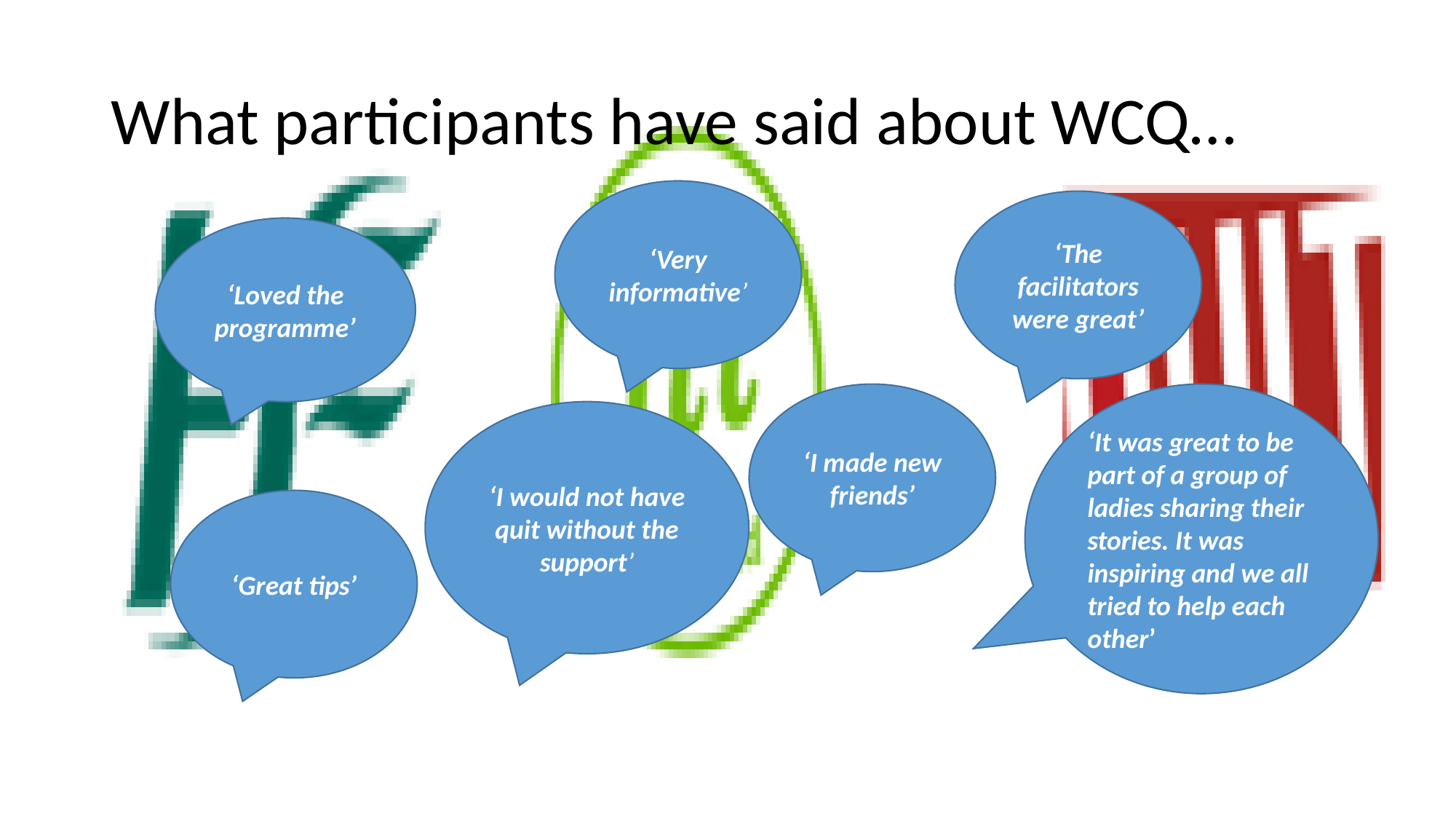

# What participants have said about WCQ…
‘Very informative’
‘The facilitators were great’
‘Loved the programme’
‘I made new friends’
‘It was great to be part of a group of ladies sharing their stories. It was inspiring and we all tried to help each other’
‘I would not have quit without the support’
‘Great tips’